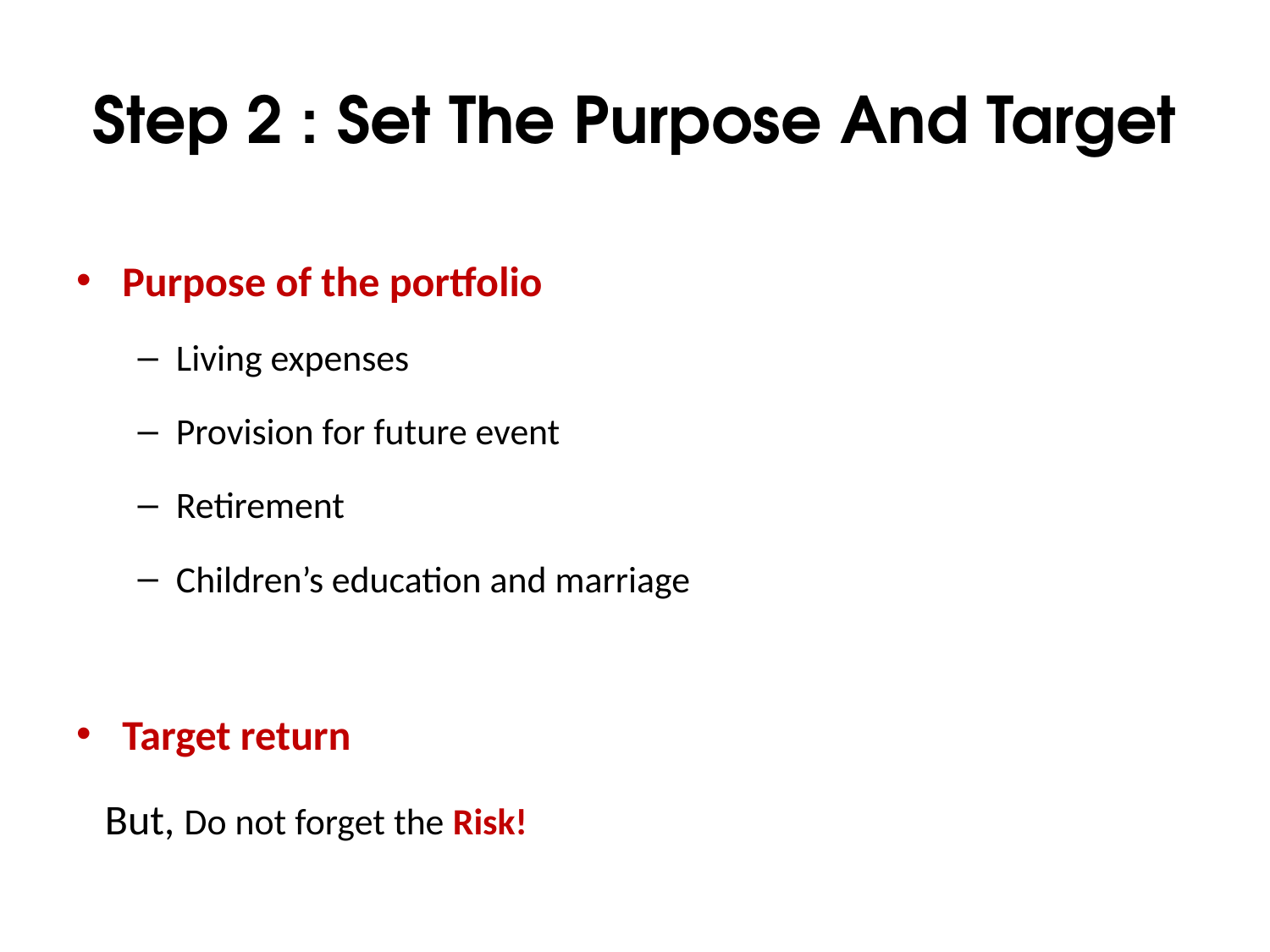

# Step 2 : Set The Purpose And Target
Purpose of the portfolio
Living expenses
Provision for future event
Retirement
Children’s education and marriage

Target return
   But, Do not forget the Risk!